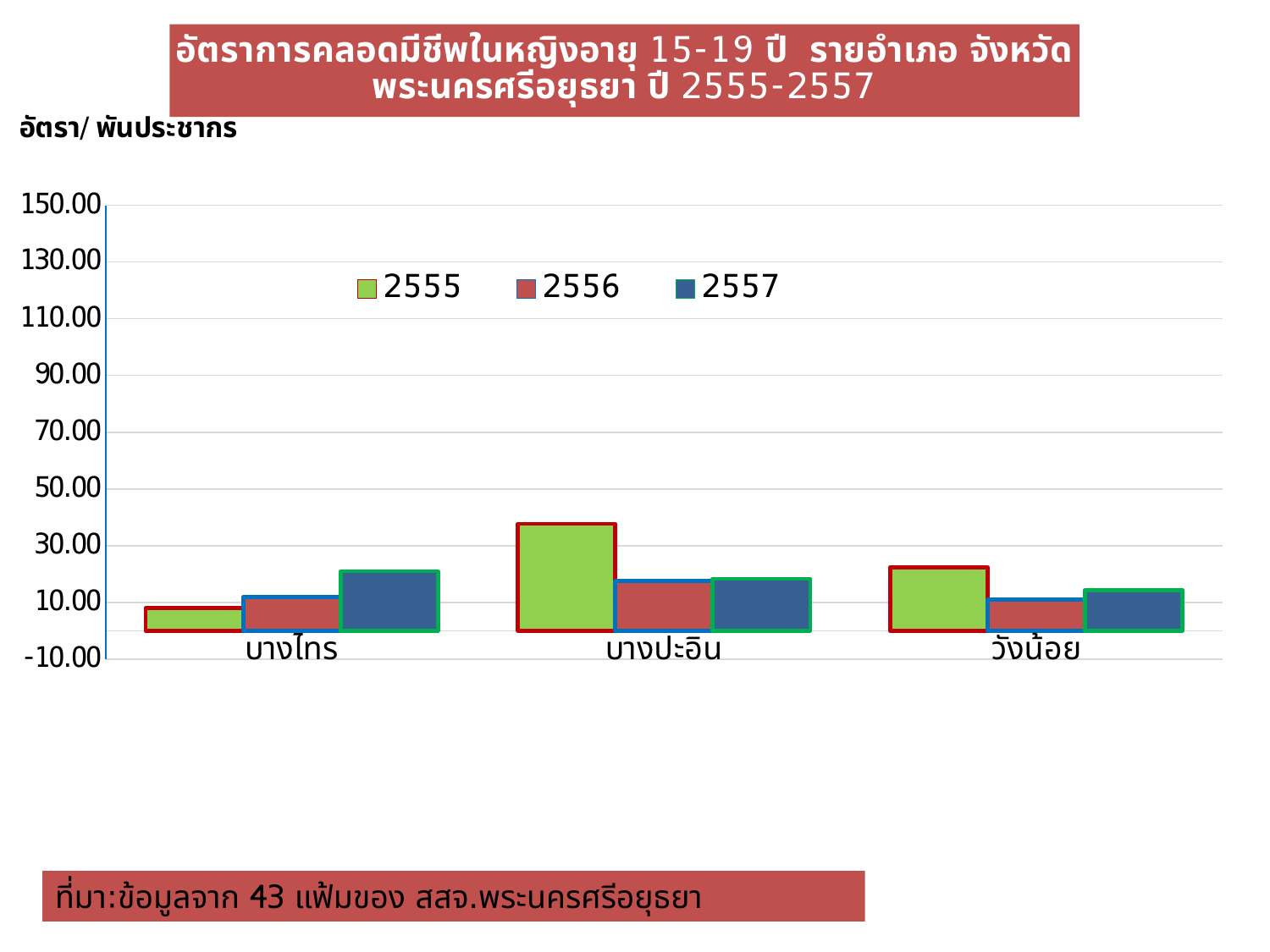

### Chart: อัตราการคลอดมีชีพในหญิงอายุ 15-19 ปี  รายอำเภอ จังหวัดพระนครศรีอยุธยา ปี 2555-2557

| Category | 2555 | 2556 | 2557 |
|---|---|---|---|
| บางไทร | 8.029647930821495 | 11.94 | 20.95 |
| บางปะอิน | 37.64921946740129 | 17.53 | 18.25 |
| วังน้อย | 22.36024844720497 | 10.96 | 14.35 |
ที่มา:ข้อมูลจาก 43 แฟ้มของ สสจ.พระนครศรีอยุธยา